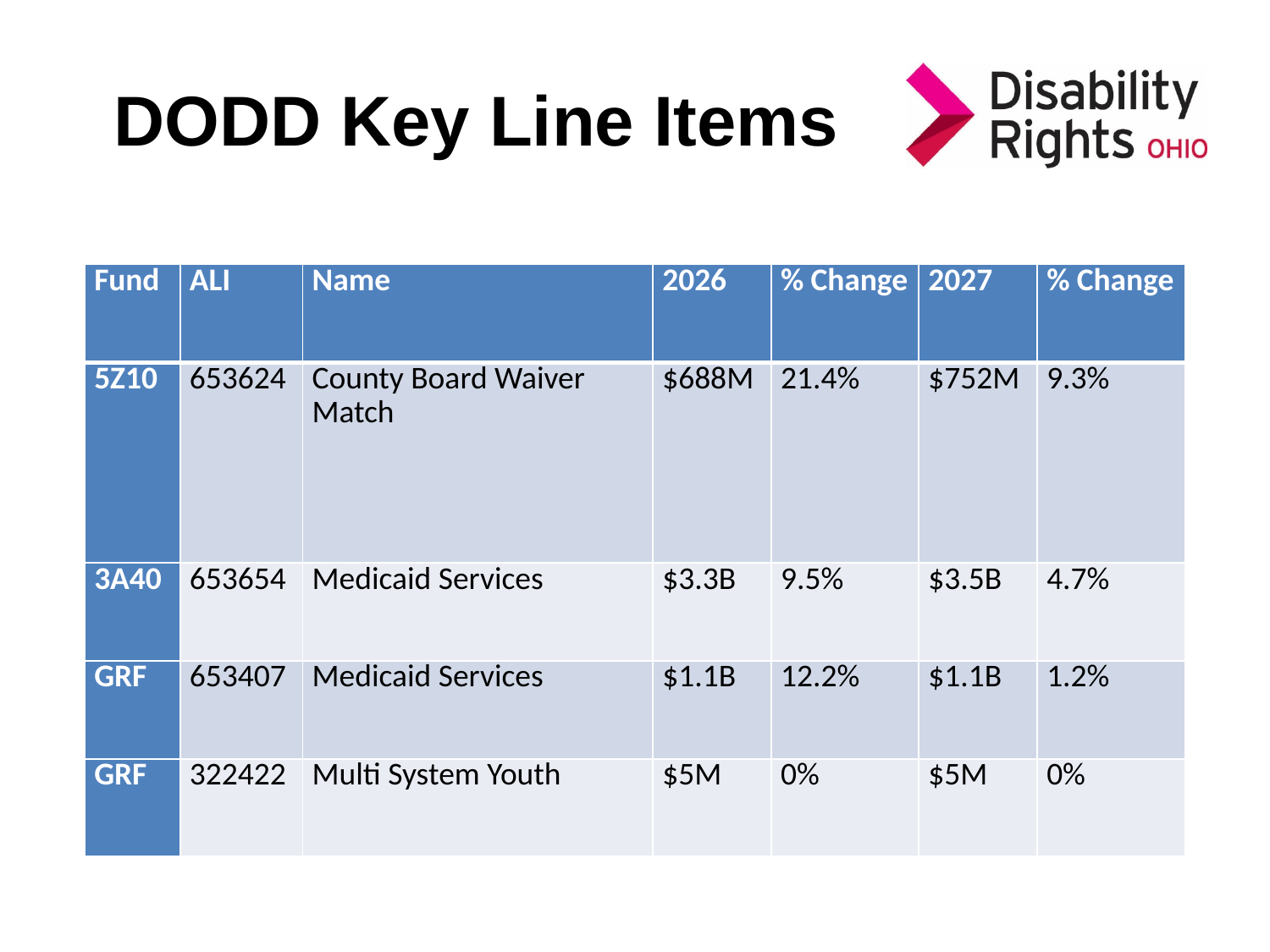

# DODD Key Line Items
| Fund | ALI | Name | 2026 | % Change | 2027 | % Change |
| --- | --- | --- | --- | --- | --- | --- |
| 5Z10 | 653624 | County Board Waiver Match | $688M | 21.4% | $752M | 9.3% |
| 3A40 | 653654 | Medicaid Services | $3.3B | 9.5% | $3.5B | 4.7% |
| GRF | 653407 | Medicaid Services | $1.1B | 12.2% | $1.1B | 1.2% |
| GRF | 322422 | Multi System Youth | $5M | 0% | $5M | 0% |